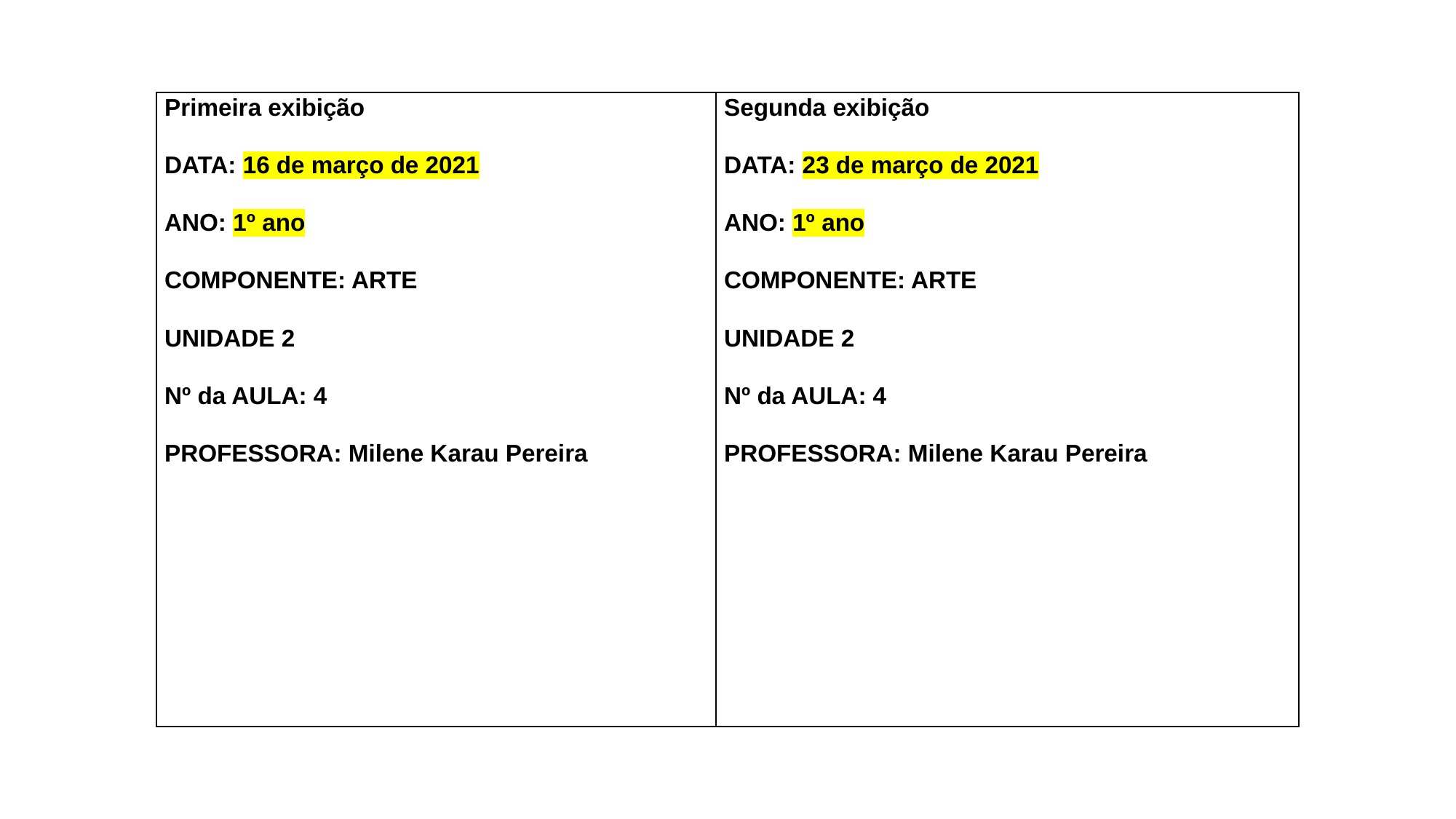

| Primeira exibição   DATA: 16 de março de 2021 ANO: 1º ano COMPONENTE: ARTE UNIDADE 2 Nº da AULA: 4 PROFESSORA: Milene Karau Pereira | Segunda exibição   DATA: 23 de março de 2021 ANO: 1º ano COMPONENTE: ARTE UNIDADE 2 Nº da AULA: 4 PROFESSORA: Milene Karau Pereira |
| --- | --- |